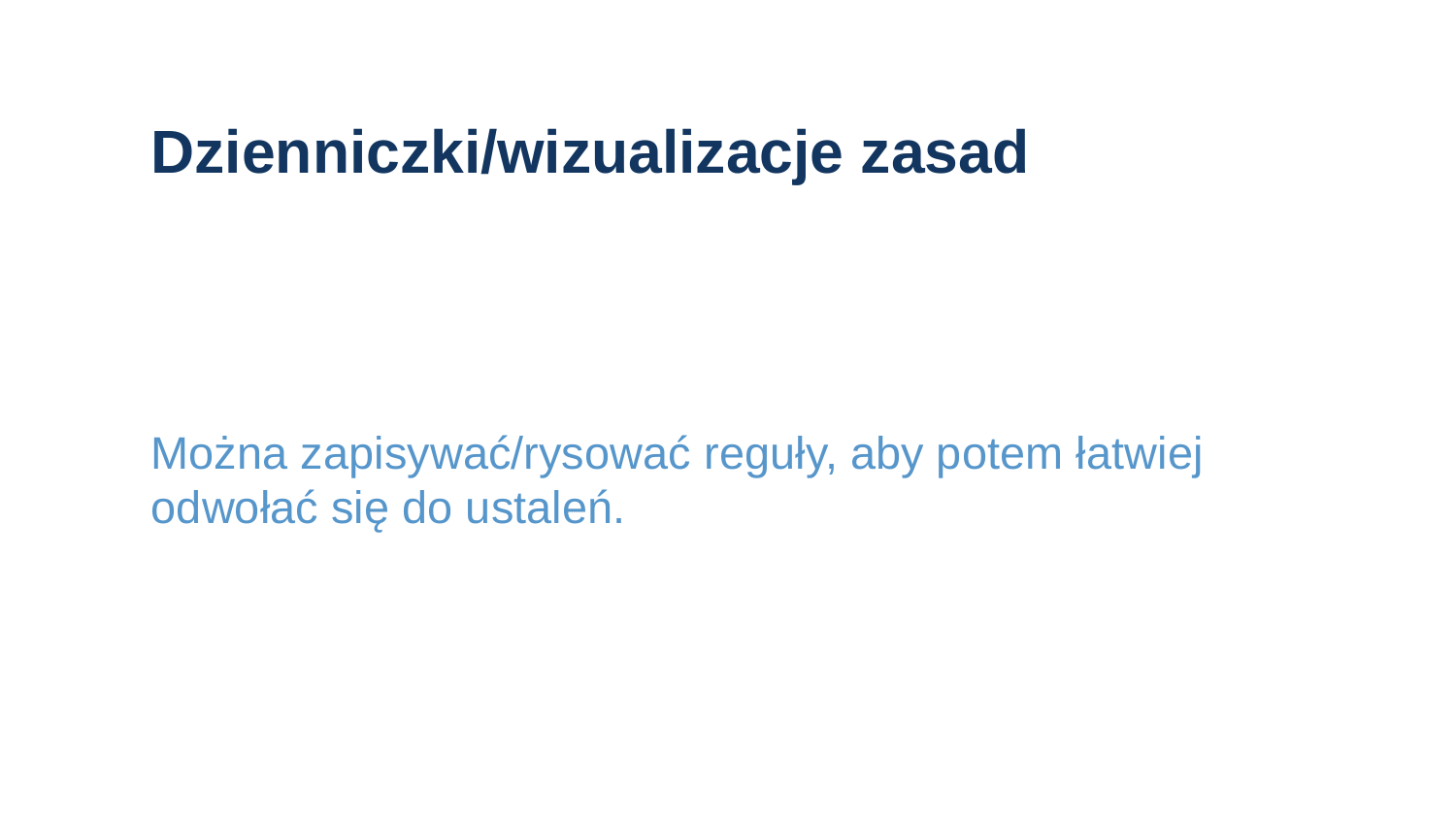

# Dzienniczki/wizualizacje zasad

Można zapisywać/rysować reguły, aby potem łatwiej odwołać się do ustaleń.